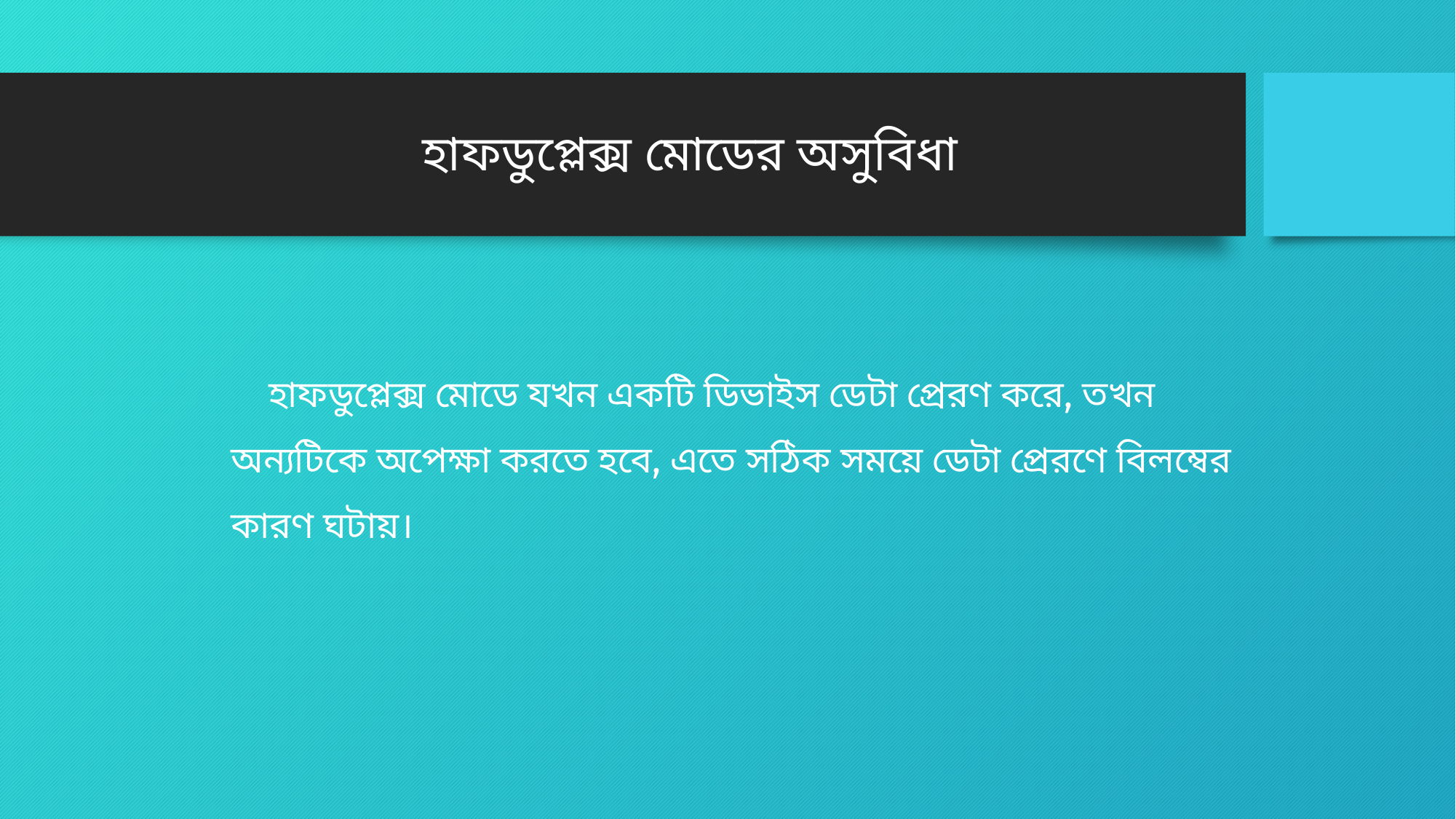

হাফডুপ্লেক্স মোডের অসুবিধা
    হাফডুপ্লেক্স মোডে যখন একটি ডিভাইস ডেটা প্রেরণ করে, তখন অন্যটিকে অপেক্ষা করতে হবে, এতে সঠিক সময়ে ডেটা প্রেরণে বিলম্বের কারণ ঘটায়।